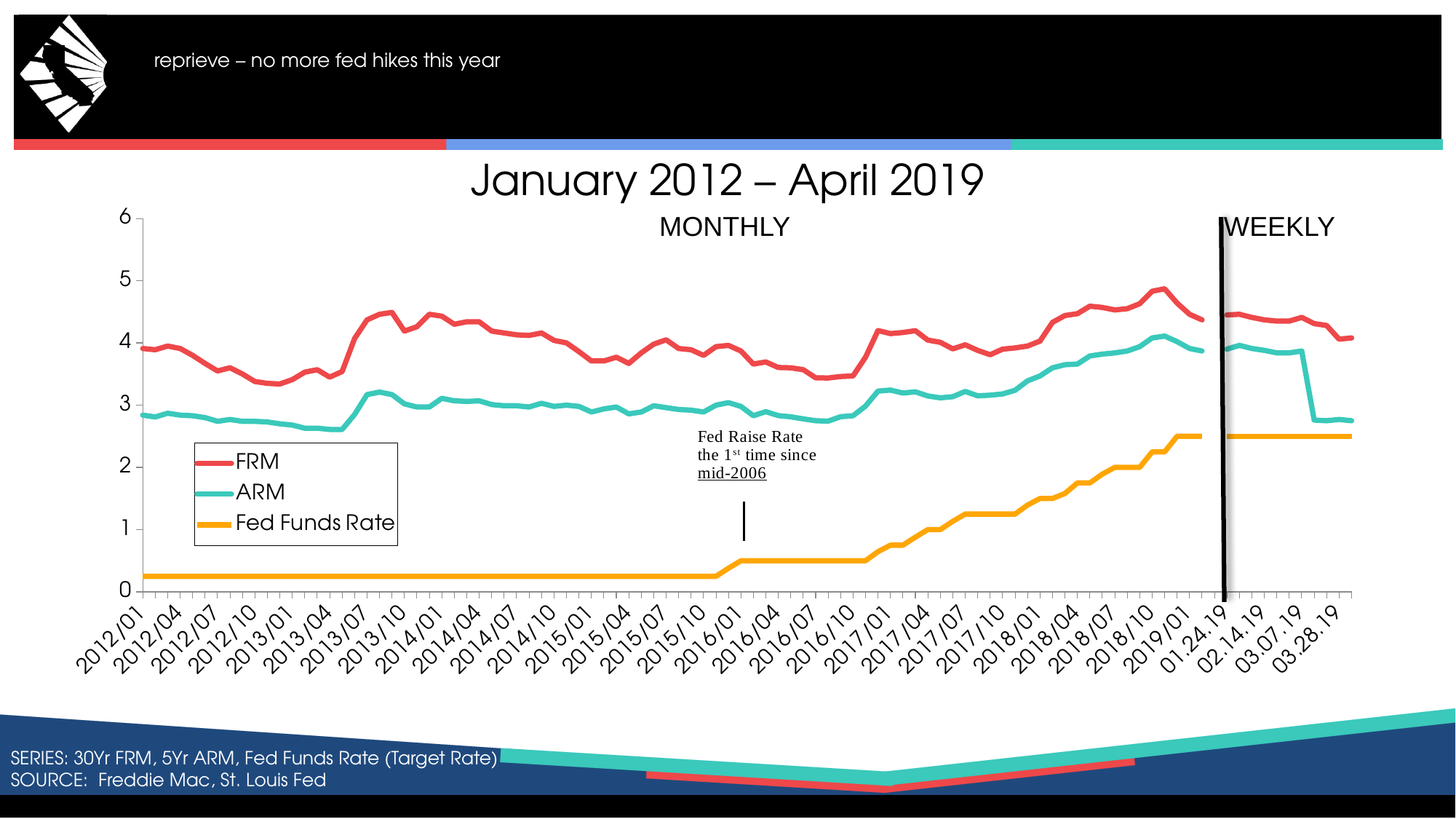

# reprieve – no more fed hikes this year
January 2012 – April 2019

MONTHLY
WEEKLY

### Chart

| Category | FRM | ARM | Fed Funds Rate |
|---|---|---|---|
| 2012/01 | 3.91 | 2.8400000000000003 | 0.25 |
| 2012/02 | 3.8899999999999997 | 2.81 | 0.25 |
| 2012/03 | 3.95 | 2.87 | 0.25 |
| 2012/04 | 3.91 | 2.8400000000000003 | 0.25 |
| 2012/05 | 3.8 | 2.83 | 0.25 |
| 2012/06 | 3.6700000000000004 | 2.8000000000000003 | 0.25 |
| 2012/07 | 3.55 | 2.74 | 0.25 |
| 2012/08 | 3.5999999999999996 | 2.77 | 0.25 |
| 2012/09 | 3.5000000000000004 | 2.74 | 0.25 |
| 2012/10 | 3.38 | 2.74 | 0.25 |
| 2012/11 | 3.35 | 2.73 | 0.25 |
| 2012/12 | 3.34 | 2.7 | 0.25 |
| 2013/01 | 3.4099999999999997 | 2.68 | 0.25 |
| 2013/02 | 3.53 | 2.63 | 0.25 |
| 2013/03 | 3.5700000000000003 | 2.63 | 0.25 |
| 2013/04 | 3.45 | 2.6100000000000003 | 0.25 |
| 2013/05 | 3.54 | 2.6100000000000003 | 0.25 |
| 2013/06 | 4.07 | 2.85 | 0.25 |
| 2013/07 | 4.37 | 3.17 | 0.25 |
| 2013/08 | 4.46 | 3.2099999999999995 | 0.25 |
| 2013/09 | 4.49 | 3.17 | 0.25 |
| 2013/10 | 4.19 | 3.02 | 0.25 |
| 2013/11 | 4.26 | 2.97 | 0.25 |
| 2013/12 | 4.46 | 2.97 | 0.25 |
| 2014/01 | 4.43 | 3.11 | 0.25 |
| 2014/02 | 4.3 | 3.0700000000000003 | 0.25 |
| 2014/03 | 4.34 | 3.06 | 0.25 |
| 2014/04 | 4.34 | 3.0700000000000003 | 0.25 |
| 2014/05 | 4.19 | 3.01 | 0.25 |
| 2014/06 | 4.16 | 2.9899999999999998 | 0.25 |
| 2014/07 | 4.130000000000001 | 2.9899999999999998 | 0.25 |
| 2014/08 | 4.12 | 2.97 | 0.25 |
| 2014/09 | 4.16 | 3.0300000000000002 | 0.25 |
| 2014/10 | 4.04 | 2.98 | 0.25 |
| 2014/11 | 4.0 | 3.0 | 0.25 |
| 2014/12 | 3.8600000000000003 | 2.98 | 0.25 |
| 2015/01 | 3.71 | 2.8899999999999997 | 0.25 |
| 2015/02 | 3.71 | 2.94 | 0.25 |
| 2015/03 | 3.7699999999999996 | 2.97 | 0.25 |
| 2015/04 | 3.6700000000000004 | 2.86 | 0.25 |
| 2015/05 | 3.84 | 2.8899999999999997 | 0.25 |
| 2015/06 | 3.9800000000000004 | 2.9899999999999998 | 0.25 |
| 2015/07 | 4.05 | 2.96 | 0.25 |
| 2015/08 | 3.91 | 2.93 | 0.25 |
| 2015/09 | 3.8899999999999997 | 2.92 | 0.25 |
| 2015/10 | 3.8 | 2.8899999999999997 | 0.25 |
| 2015/11 | 3.94 | 3.0 | 0.25 |
| 2015/12 | 3.9600000000000004 | 3.04 | 0.3790322580645161 |
| 2016/01 | 3.8699999999999997 | 2.98 | 0.5 |
| 2016/02 | 3.66 | 2.83 | 0.5 |
| 2016/03 | 3.694 | 2.896 | 0.5 |
| 2016/04 | 3.605 | 2.8325 | 0.5 |
| 2016/05 | 3.6 | 2.8125 | 0.5 |
| 2016/06 | 3.57 | 2.78 | 0.5 |
| 2016/07 | 3.44 | 2.75 | 0.5 |
| 2016/08 | 3.43666666666667 | 2.74333333333333 | 0.5 |
| 2016/09 | 3.46 | 2.814 | 0.5 |
| 2016/10 | 3.47 | 2.83 | 0.5 |
| 2016/11 | 3.77 | 2.985 | 0.5 |
| 2016/12 | 4.198 | 3.226 | 0.6451612903225806 |
| 2017/01 | 4.15 | 3.2425 | 0.75 |
| 2017/02 | 4.1675 | 3.195 | 0.75 |
| 2017/03 | 4.196 | 3.214 | 0.8790322580645161 |
| 2017/04 | 4.045 | 3.1475 | 1.0 |
| 2017/05 | 4.01 | 3.1175 | 1.0 |
| 2017/06 | 3.904 | 3.136 | 1.1333333333333333 |
| 2017/07 | 3.97 | 3.22 | 1.25 |
| 2017/08 | 3.88 | 3.15 | 1.25 |
| 2017/09 | 3.81 | 3.16 | 1.25 |
| 2017/10 | 3.9 | 3.18 | 1.25 |
| 2017/11 | 3.92 | 3.24 | 1.25 |
| 2017/12 | 3.95 | 3.39 | 1.3951612903225805 |
| 2018/01 | 4.03 | 3.47 | 1.5 |
| 2018/02 | 4.33 | 3.6 | 1.5 |
| 2018/03 | 4.44 | 3.65 | 1.5806451612903225 |
| 2018/04 | 4.47 | 3.66 | 1.75 |
| 2018/05 | 4.59 | 3.79 | 1.75 |
| 2018/06 | 4.57 | 3.82 | 1.8916666666666666 |
| 2018/07 | 4.53 | 3.84 | 2.0 |
| 2018/08 | 4.55 | 3.87 | 2.0 |
| 2018/09 | 4.63 | 3.94 | 2.0 |
| 2018/10 | 4.83 | 4.08 | 2.25 |
| 2018/11 | 4.87 | 4.11 | 2.25 |
| 2018/12 | 4.64 | 4.02 | 2.5 |
| 2019/01 | 4.46 | 3.91 | 2.5 |
| 2019/02 | 4.37 | 3.87 | 2.5 |
|  | None | None | None |
| 01.24.19 | 4.45 | 3.9 | 2.5 |
| 01.31.19 | 4.46 | 3.96 | 2.5 |
| 02.07.19 | 4.41 | 3.91 | 2.5 |
| 02.14.19 | 4.37 | 3.88 | 2.5 |
| 02.21.19 | 4.35 | 3.84 | 2.5 |
| 02.28.19 | 4.35 | 3.84 | 2.5 |
| 03.07.19 | 4.41 | 3.87 | 2.5 |
| 03.14.19 | 4.31 | 2.76 | 2.5 |
| 03.21.19 | 4.28 | 2.75 | 2.5 |
| 03.28.19 | 4.06 | 2.77 | 2.5 |
| 04.04.19 | 4.08 | 2.75 | 2.5 |
SERIES: 30Yr FRM, 5Yr ARM, Fed Funds Rate (Target Rate)
SOURCE:  Freddie Mac, St. Louis Fed